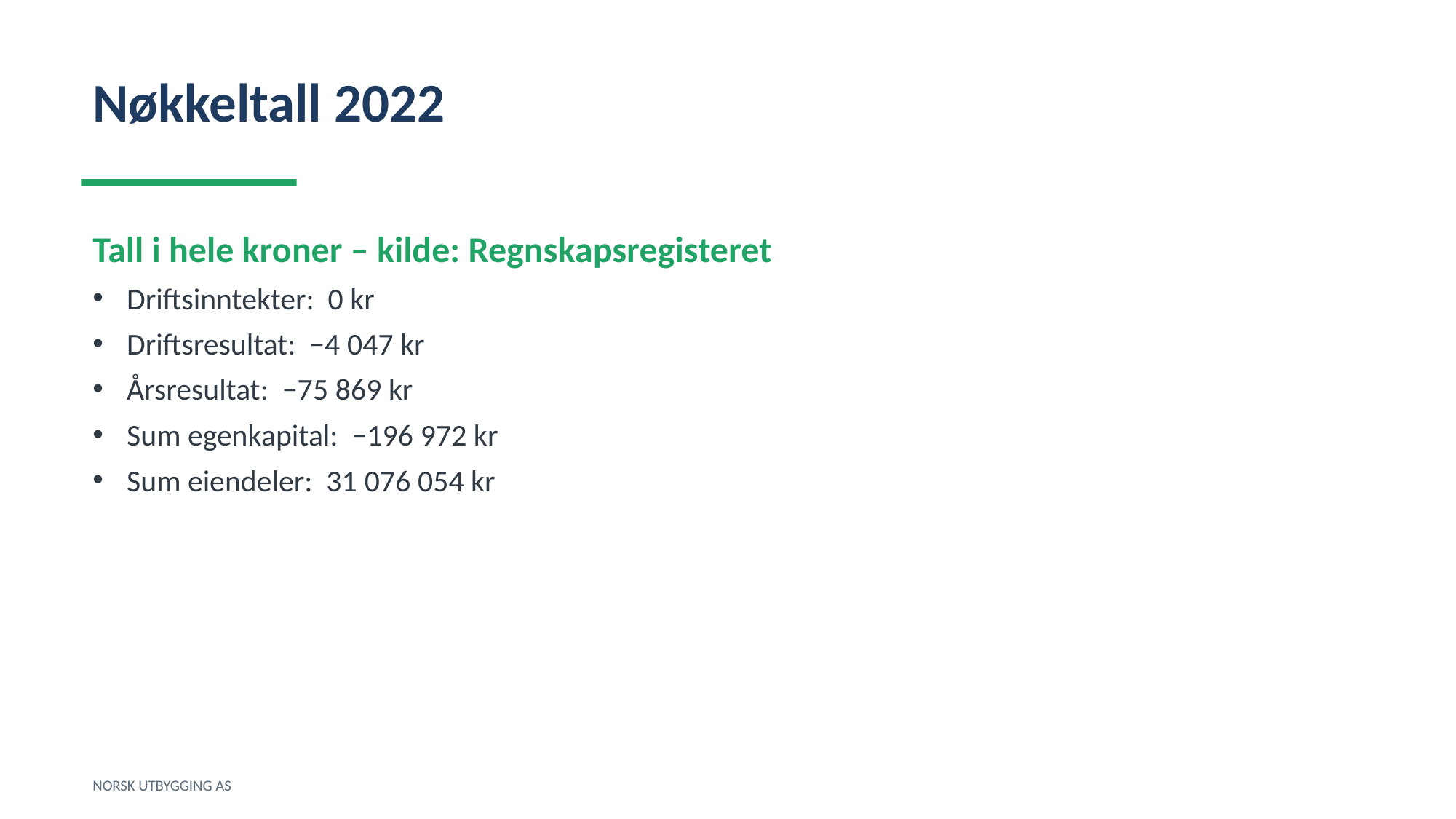

Nøkkeltall 2022

Tall i hele kroner – kilde: Regnskapsregisteret
Driftsinntekter:  0 kr
Driftsresultat:  −4 047 kr
Årsresultat:  −75 869 kr
Sum egenkapital:  −196 972 kr
Sum eiendeler:  31 076 054 kr
NORSK UTBYGGING AS